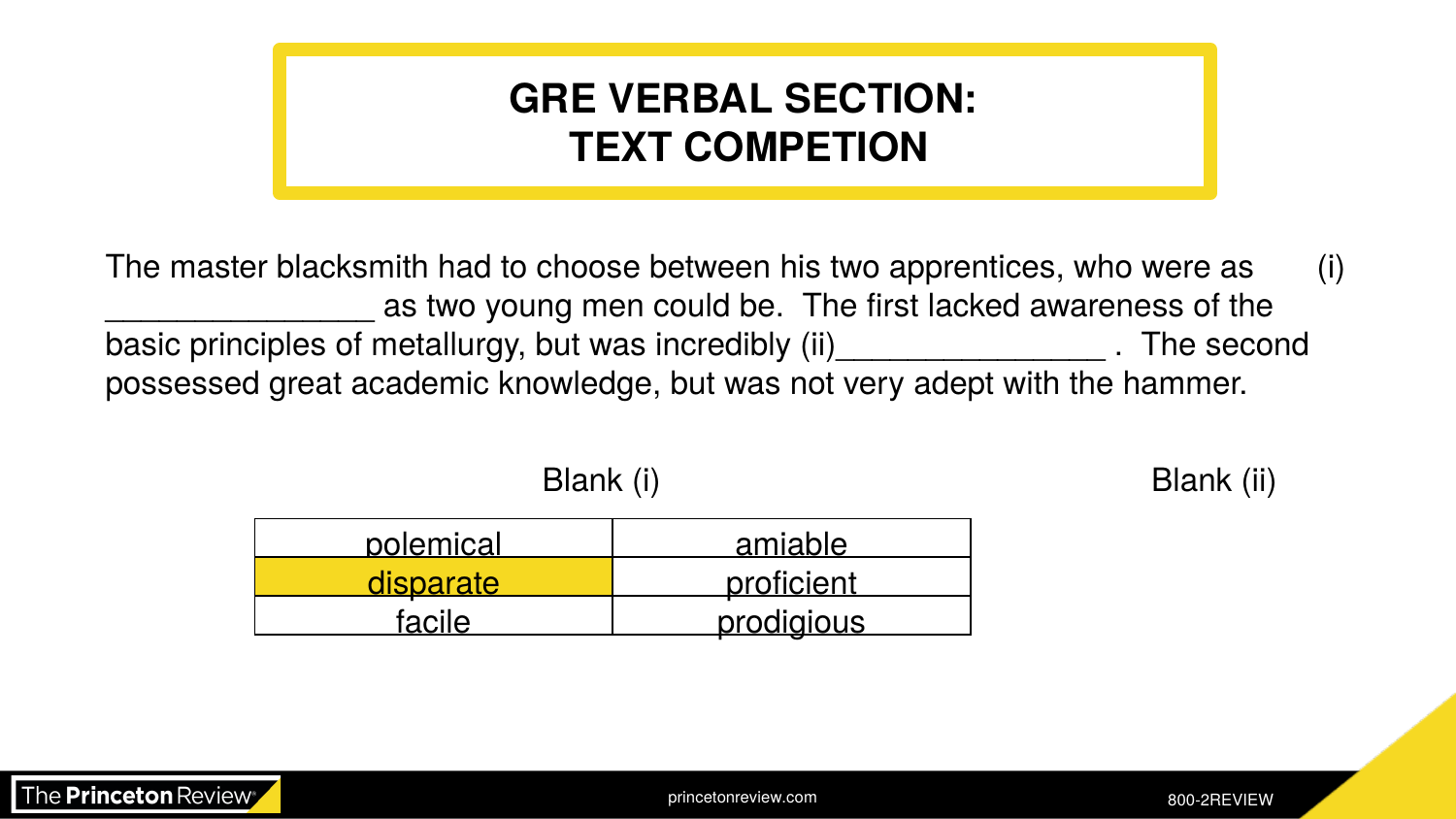

GRE VERBAL SECTION:
TEXT COMPETION
The master blacksmith had to choose between his two apprentices, who were as       (i) _______________ as two young men could be.  The first lacked awareness of the basic principles of metallurgy, but was incredibly (ii)_______________ .  The second possessed great academic knowledge, but was not very adept with the hammer.

 			Blank (i)			    	   Blank (ii)

| polemical | amiable |
| --- | --- |
| disparate | proficient |
| facile | prodigious |